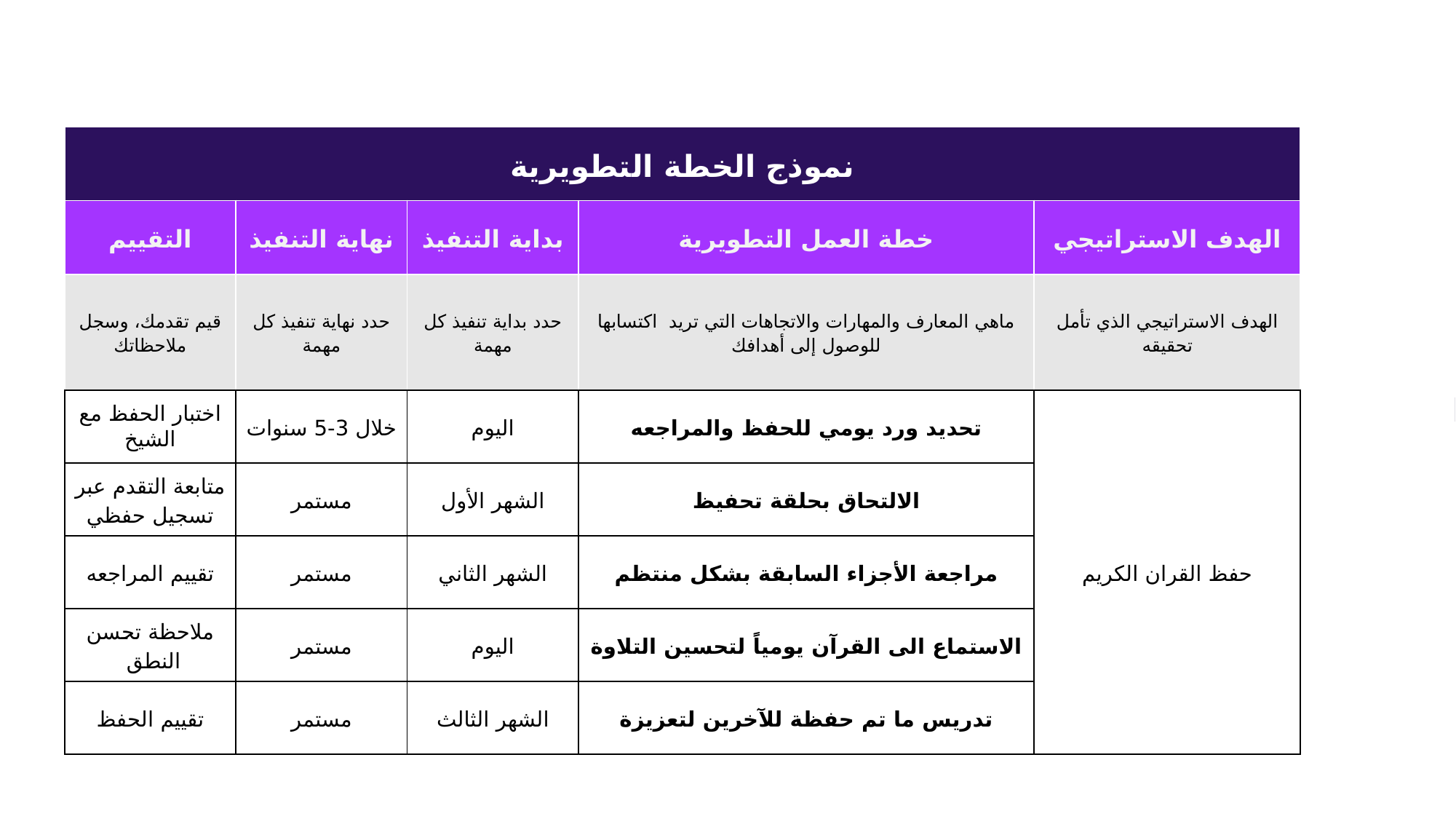

| نموذج الخطة التطويرية |  |  |  |  |
| --- | --- | --- | --- | --- |
| التقييم | نهاية التنفيذ | بداية التنفيذ | خطة العمل التطويرية | الهدف الاستراتيجي |
| قيم تقدمك، وسجل ملاحظاتك | حدد نهاية تنفيذ كل مهمة | حدد بداية تنفيذ كل مهمة | ماهي المعارف والمهارات والاتجاهات التي تريد اكتسابها للوصول إلى أهدافك | الهدف الاستراتيجي الذي تأمل تحقيقه |
| اختبار الحفظ مع الشيخ | خلال 3-5 سنوات | اليوم | تحديد ورد يومي للحفظ والمراجعه | حفظ القران الكريم |
| متابعة التقدم عبر تسجيل حفظي | مستمر | الشهر الأول | الالتحاق بحلقة تحفيظ |  |
| تقييم المراجعه | مستمر | الشهر الثاني | مراجعة الأجزاء السابقة بشكل منتظم |  |
| ملاحظة تحسن النطق | مستمر | اليوم | الاستماع الى القرآن يومياً لتحسين التلاوة |  |
| تقييم الحفظ | مستمر | الشهر الثالث | تدريس ما تم حفظة للآخرين لتعزيزة |  |